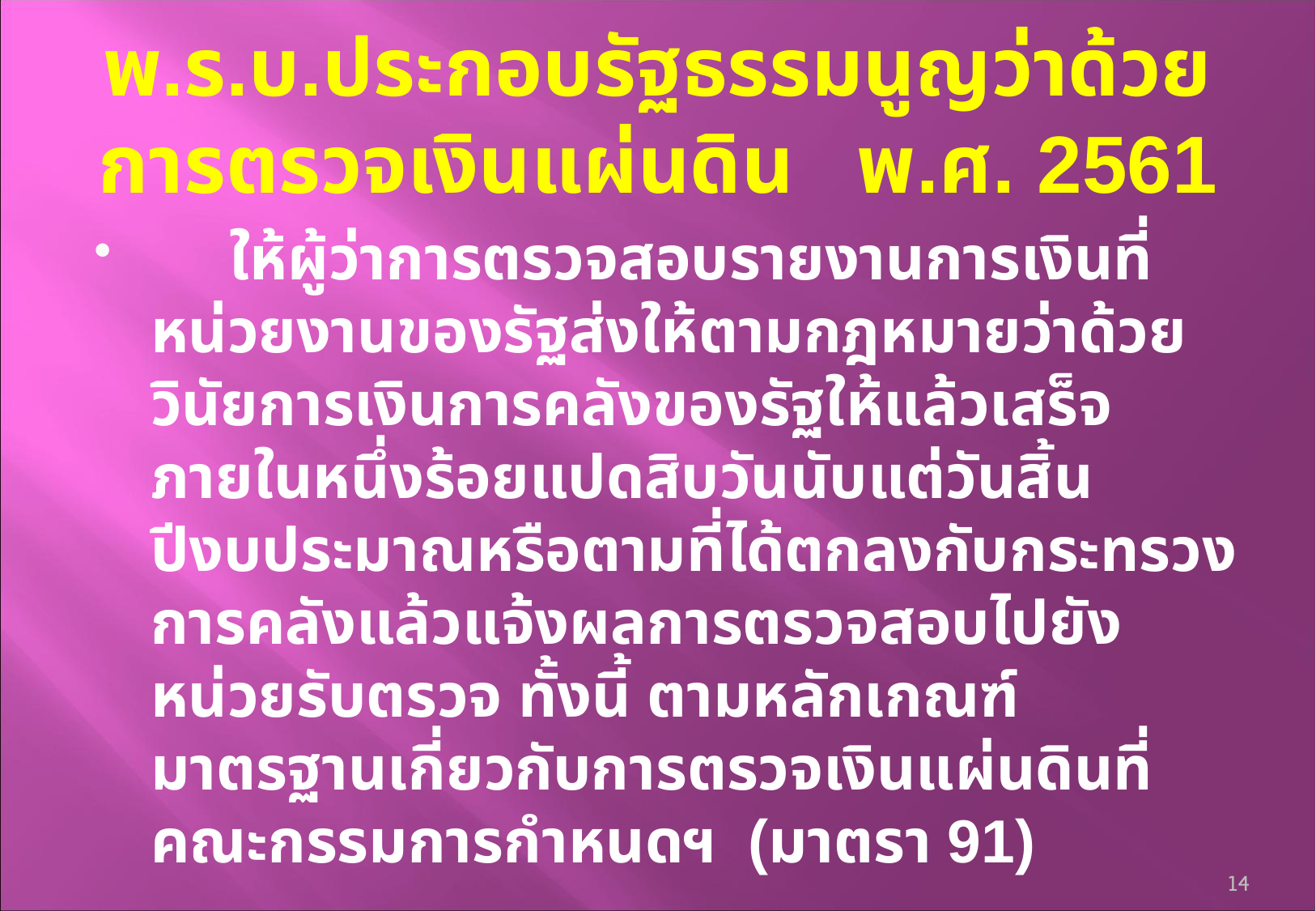

# พ.ร.บ.ประกอบรัฐธรรมนูญว่าด้วยการตรวจเงินแผ่นดิน   พ.ศ. 2561
     ให้ผู้ว่าการตรวจสอบรายงานการเงินที่หน่วยงานของรัฐส่งให้ตามกฎหมายว่าด้วยวินัยการเงินการคลังของรัฐให้แล้วเสร็จภายในหนึ่งร้อยแปดสิบวันนับแต่วันสิ้นปีงบประมาณหรือตามที่ได้ตกลงกับกระทรวงการคลังแล้วแจ้งผลการตรวจสอบไปยังหน่วยรับตรวจ ทั้งนี้ ตามหลักเกณฑ์มาตรฐานเกี่ยวกับการตรวจเงินแผ่นดินที่คณะกรรมการกำหนดฯ  (มาตรา 91)
14